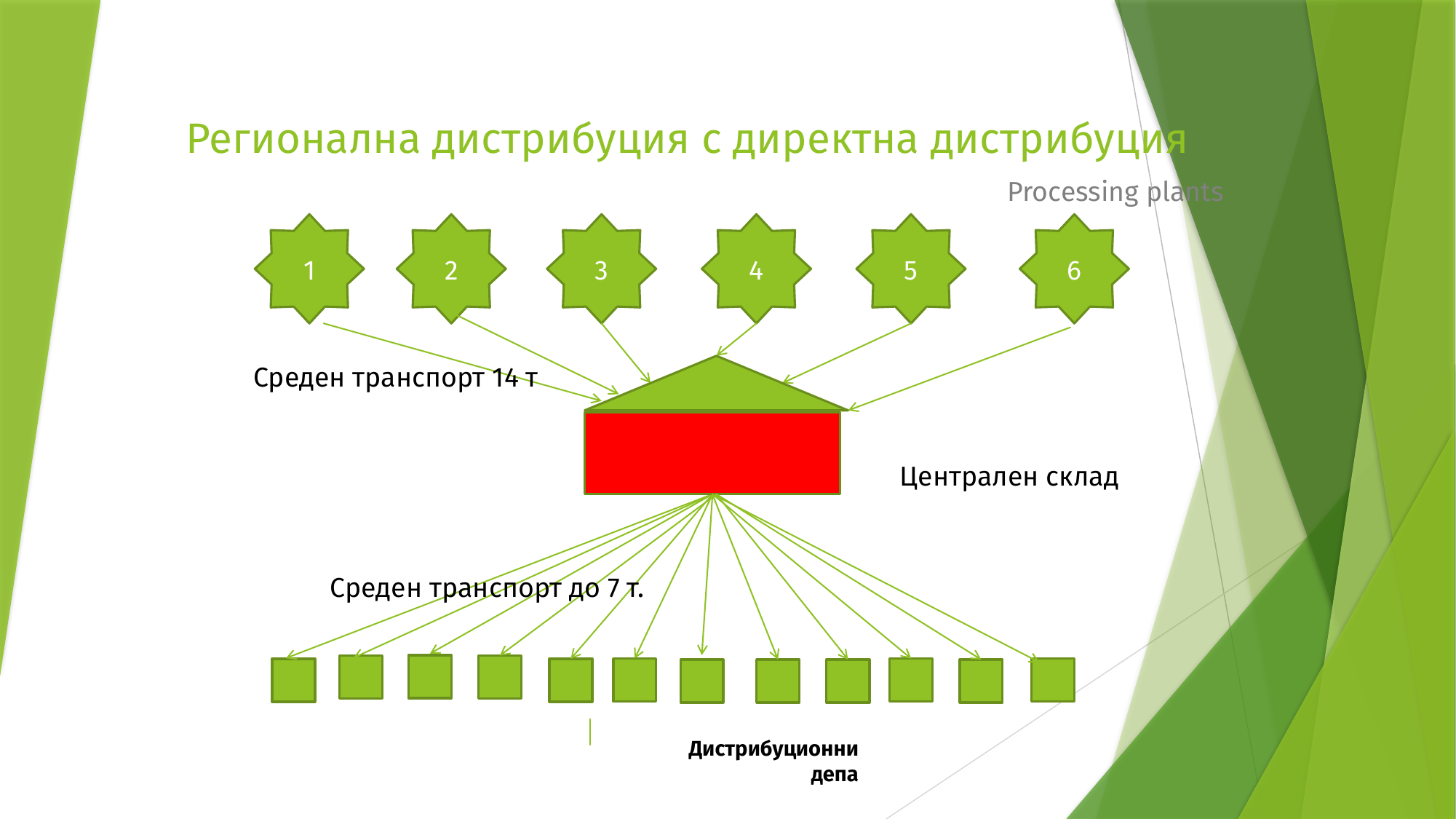

# Регионална дистрибуция с директна дистрибуция
Processing plants
1
2
3
4
5
6
Среден транспорт 14 т

Централен склад
Среден транспорт до 7 т.

Дистрибуционни депа